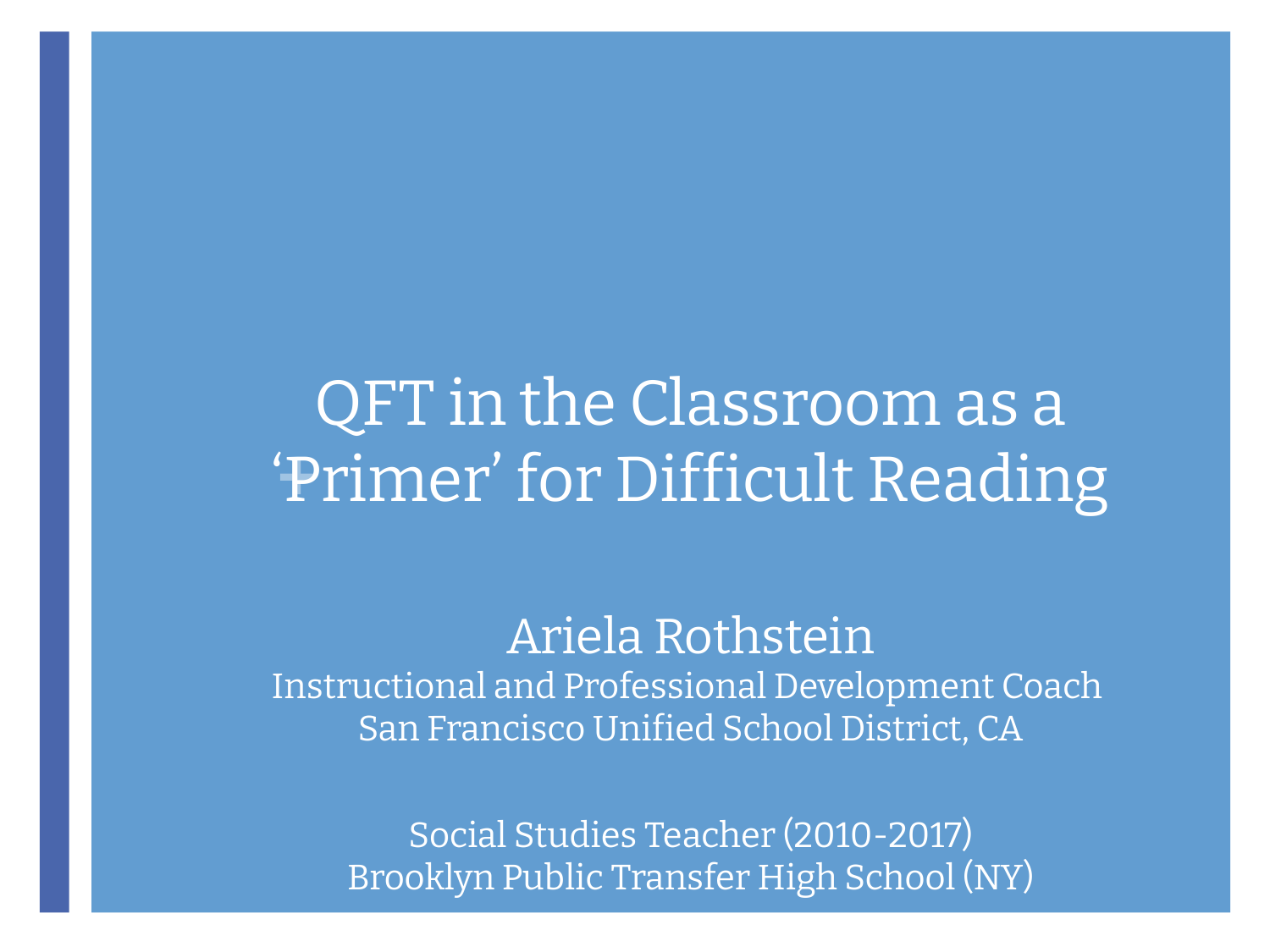

# QFT in the Classroom as a ‘Primer’ for Difficult Reading
Ariela Rothstein
Instructional and Professional Development Coach
San Francisco Unified School District, CA
Social Studies Teacher (2010-2017)
Brooklyn Public Transfer High School (NY)